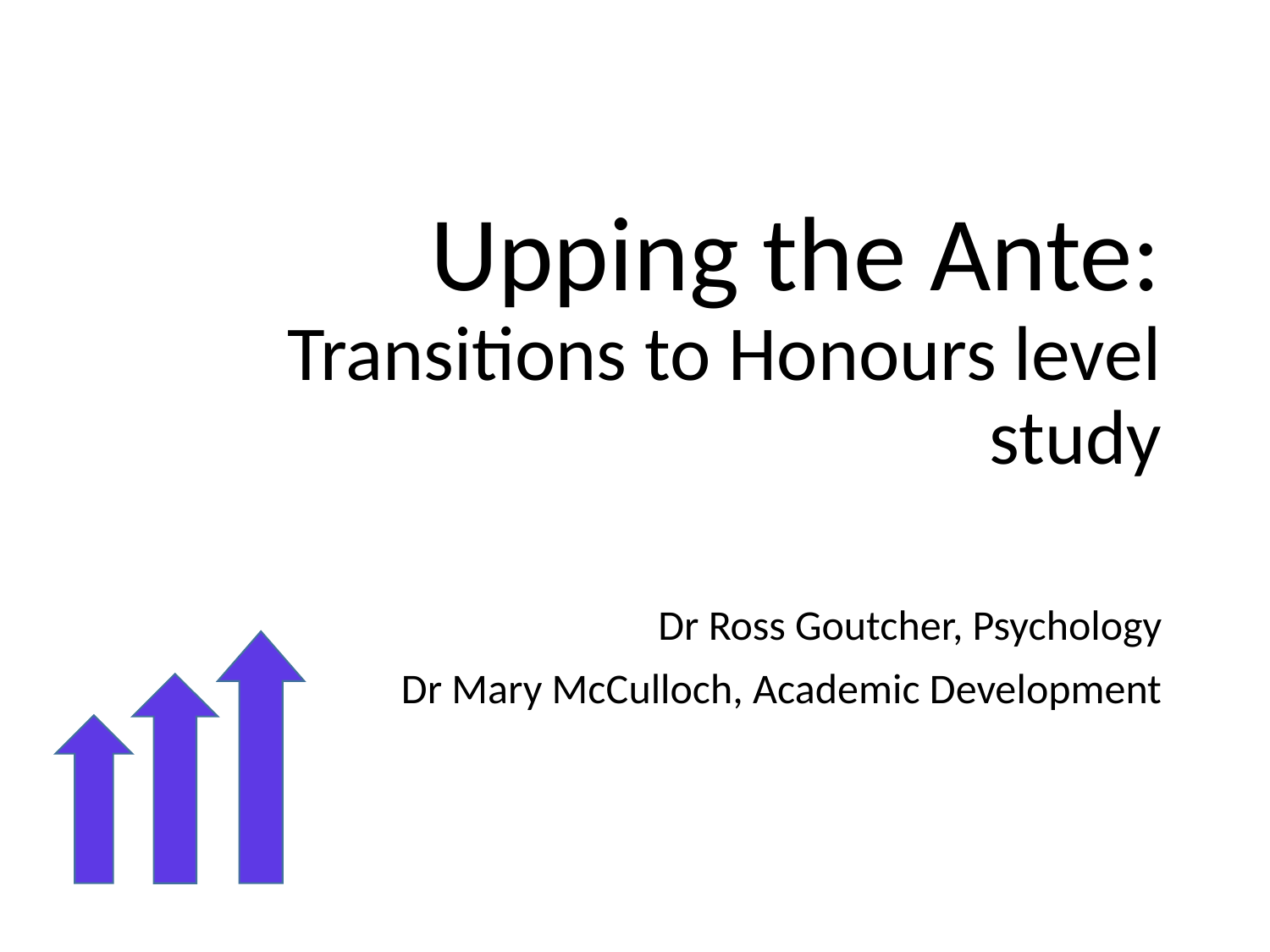

# Upping the Ante: Transitions to Honours level study
Dr Ross Goutcher, Psychology
Dr Mary McCulloch, Academic Development